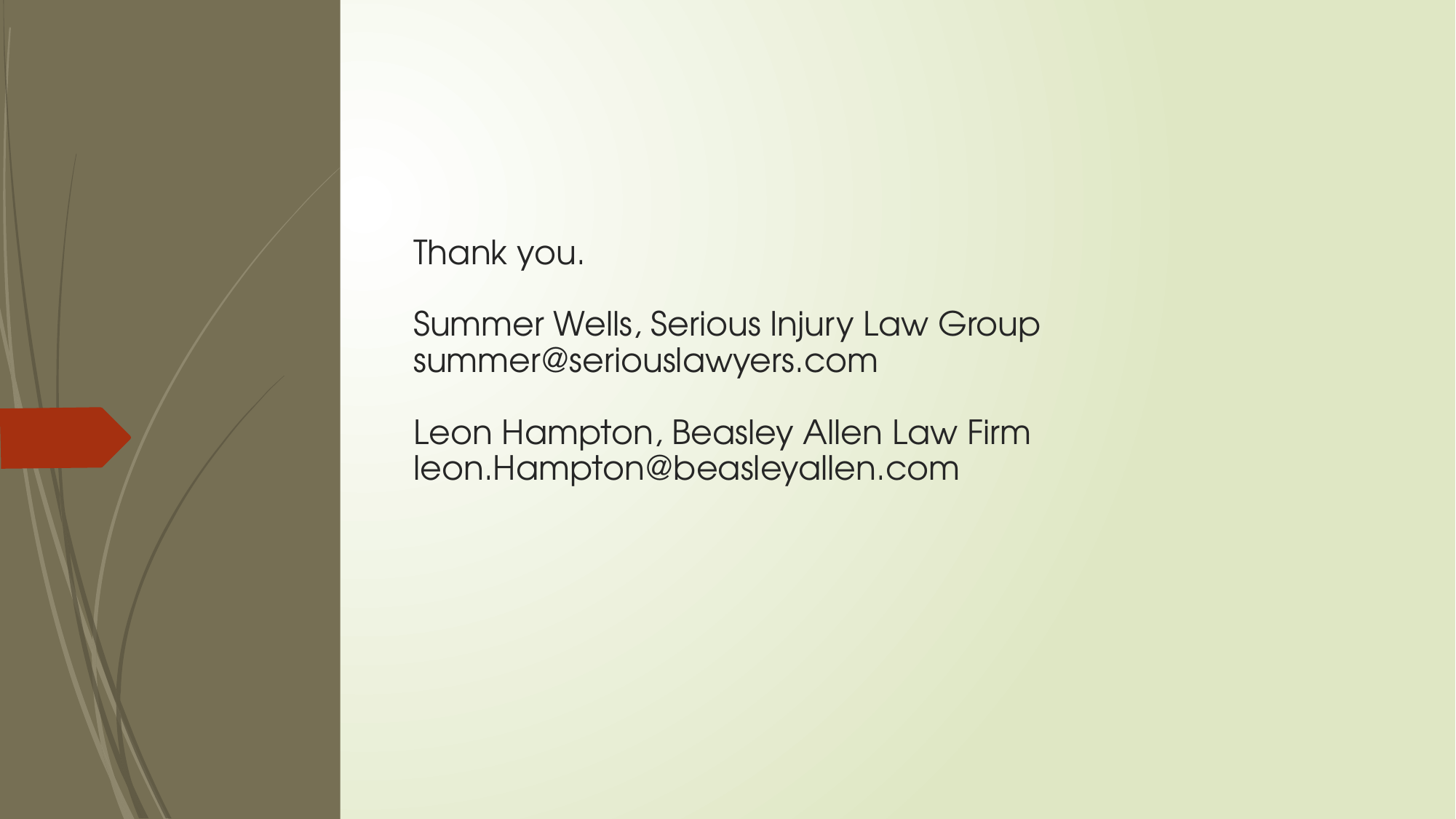

# Thank you. Summer Wells, Serious Injury Law Group summer@seriouslawyers.com Leon Hampton, Beasley Allen Law Firm leon.Hampton@beasleyallen.com